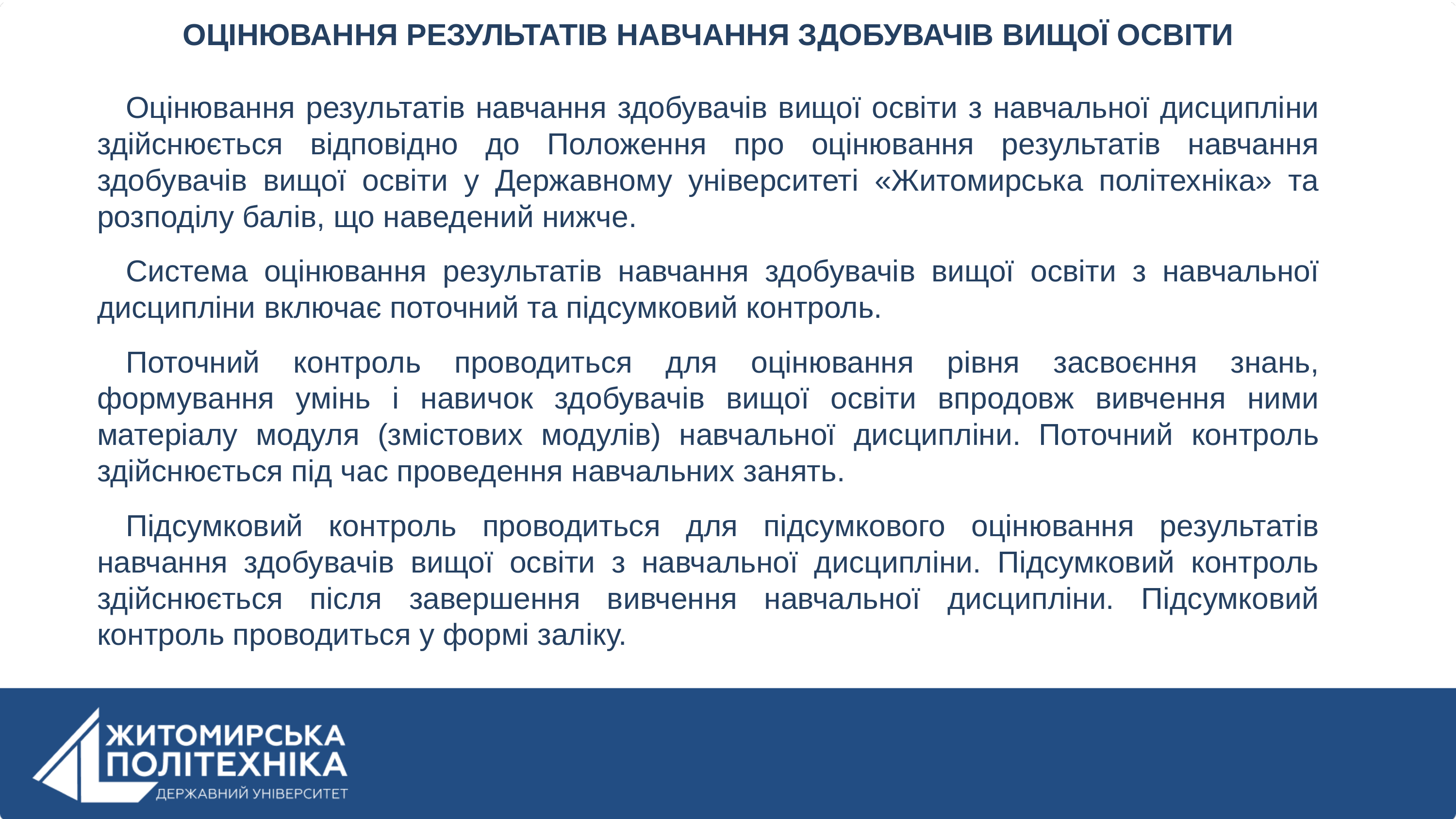

ОЦІНЮВАННЯ РЕЗУЛЬТАТІВ НАВЧАННЯ ЗДОБУВАЧІВ ВИЩОЇ ОСВІТИ

Оцінювання результатів навчання здобувачів вищої освіти з навчальної дисципліни здійснюється відповідно до Положення про оцінювання результатів навчання здобувачів вищої освіти у Державному університеті «Житомирська політехніка» та розподілу балів, що наведений нижче.

Система оцінювання результатів навчання здобувачів вищої освіти з навчальної дисципліни включає поточний та підсумковий контроль.

Поточний контроль проводиться для оцінювання рівня засвоєння знань, формування умінь і навичок здобувачів вищої освіти впродовж вивчення ними матеріалу модуля (змістових модулів) навчальної дисципліни. Поточний контроль здійснюється під час проведення навчальних занять.

Підсумковий контроль проводиться для підсумкового оцінювання результатів навчання здобувачів вищої освіти з навчальної дисципліни. Підсумковий контроль здійснюється після завершення вивчення навчальної дисципліни. Підсумковий контроль проводиться у формі заліку.